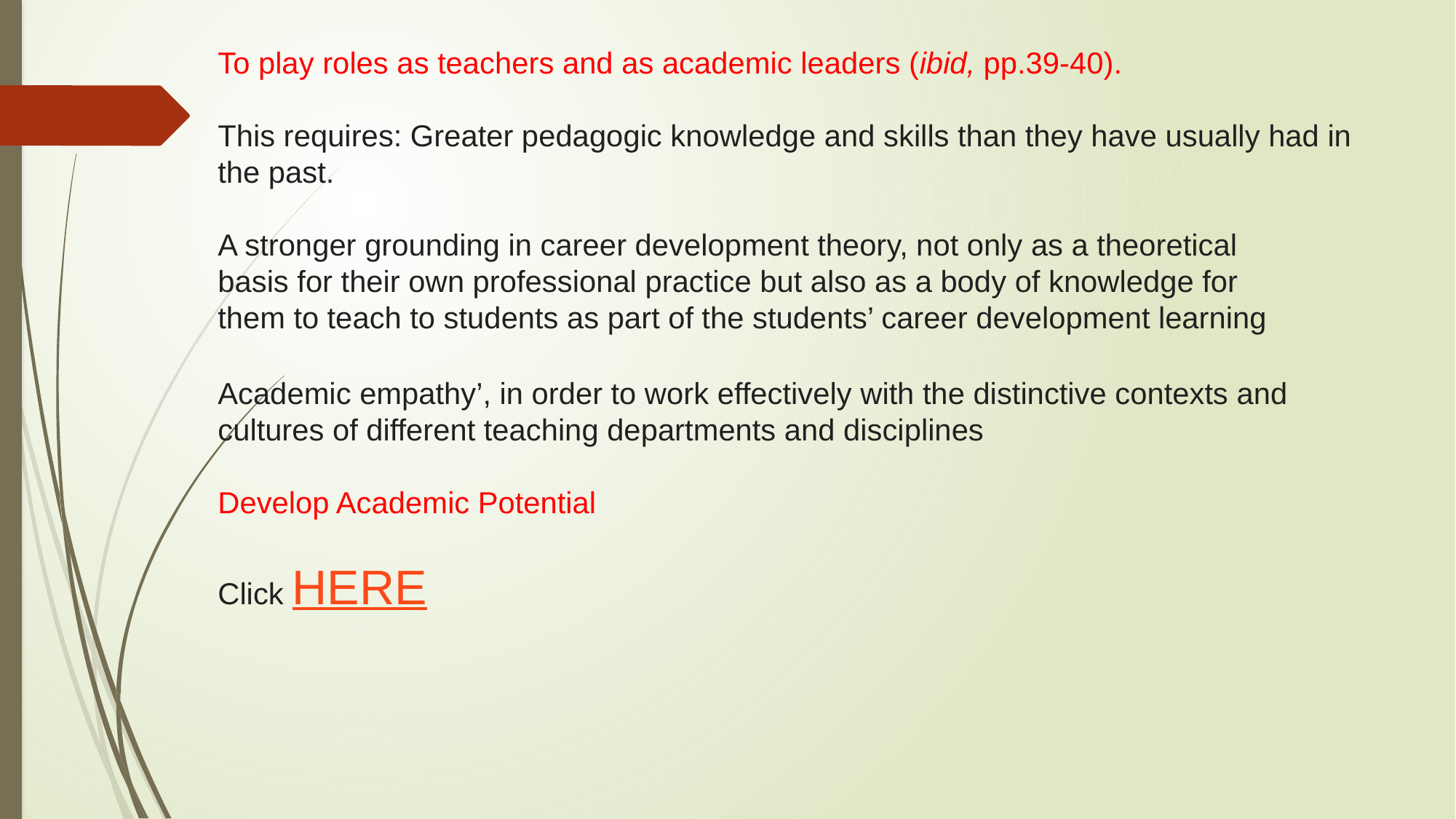

To play roles as teachers and as academic leaders (ibid, pp.39-40).

This requires: Greater pedagogic knowledge and skills than they have usually had in the past.

A stronger grounding in career development theory, not only as a theoretical
basis for their own professional practice but also as a body of knowledge for
them to teach to students as part of the students’ career development learning
Academic empathy’, in order to work effectively with the distinctive contexts and
cultures of different teaching departments and disciplines

Develop Academic Potential

Click HERE